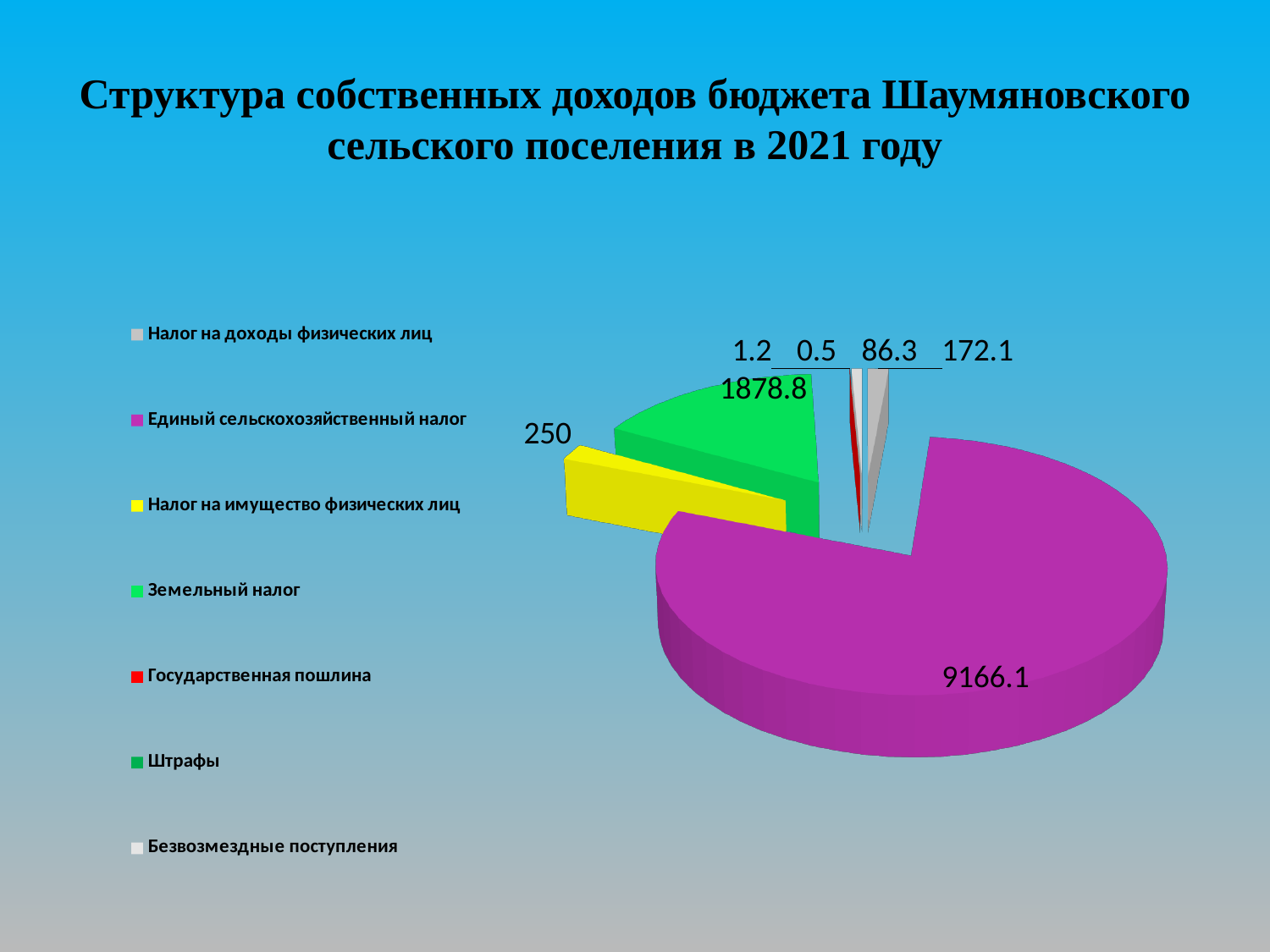

# Структура собственных доходов бюджета Шаумяновского сельского поселения в 2021 году

[unsupported chart]